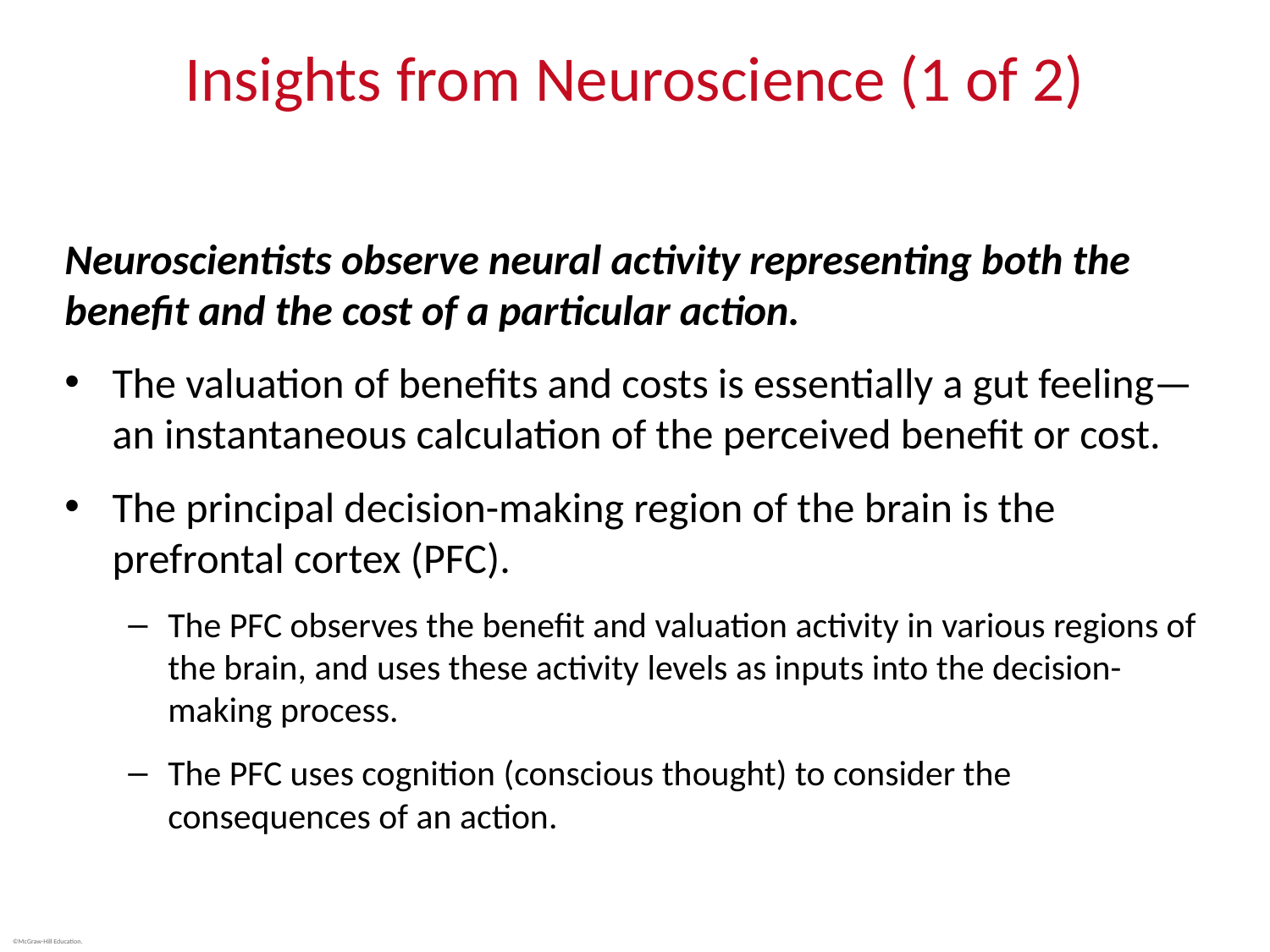

# Insights from Neuroscience (1 of 2)
Neuroscientists observe neural activity representing both the benefit and the cost of a particular action.
The valuation of benefits and costs is essentially a gut feeling—an instantaneous calculation of the perceived benefit or cost.
The principal decision-making region of the brain is the prefrontal cortex (PFC).
The PFC observes the benefit and valuation activity in various regions of the brain, and uses these activity levels as inputs into the decision-making process.
The PFC uses cognition (conscious thought) to consider the consequences of an action.